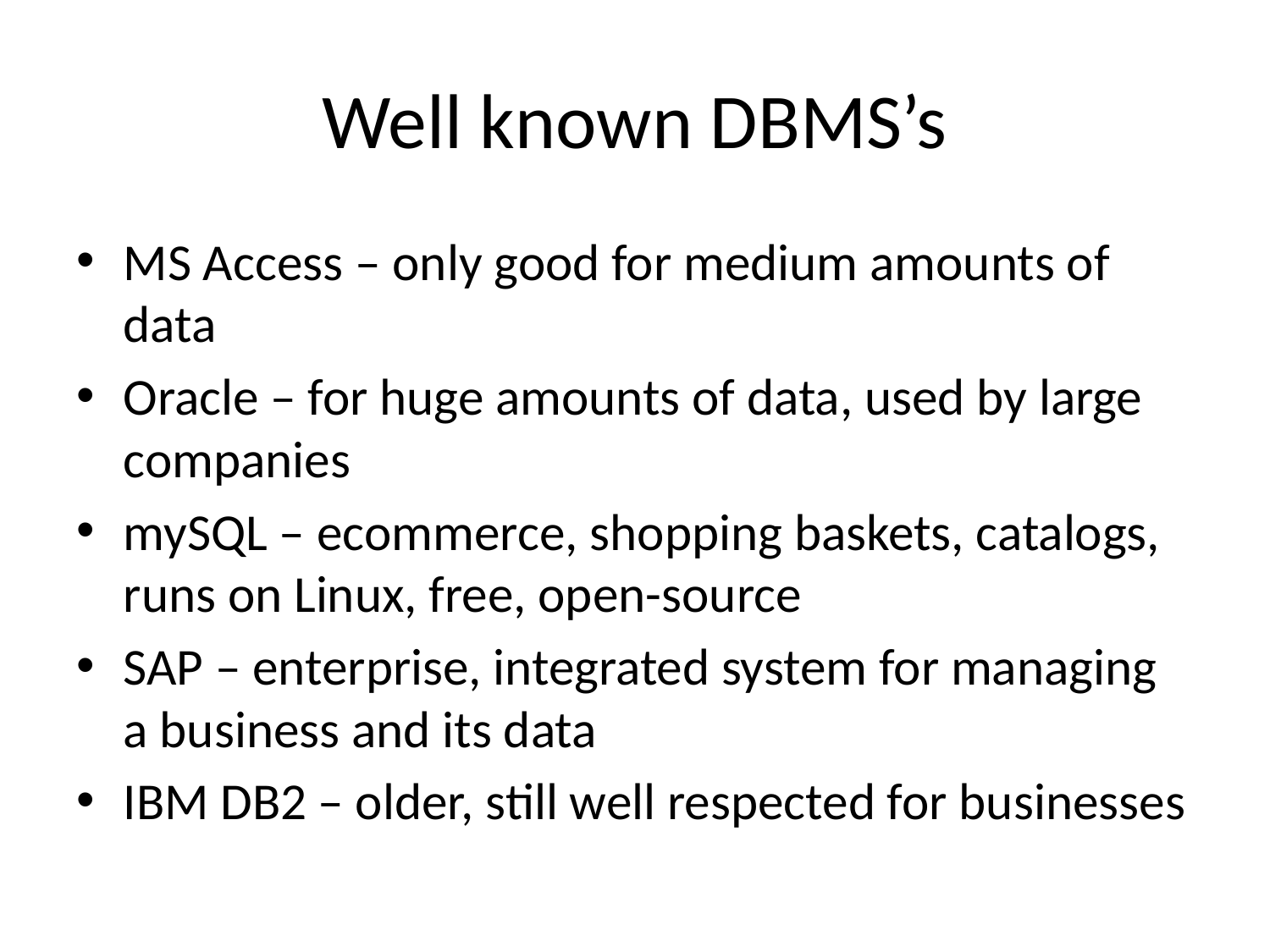

# Well known DBMS’s
MS Access – only good for medium amounts of data
Oracle – for huge amounts of data, used by large companies
mySQL – ecommerce, shopping baskets, catalogs, runs on Linux, free, open-source
SAP – enterprise, integrated system for managing a business and its data
IBM DB2 – older, still well respected for businesses